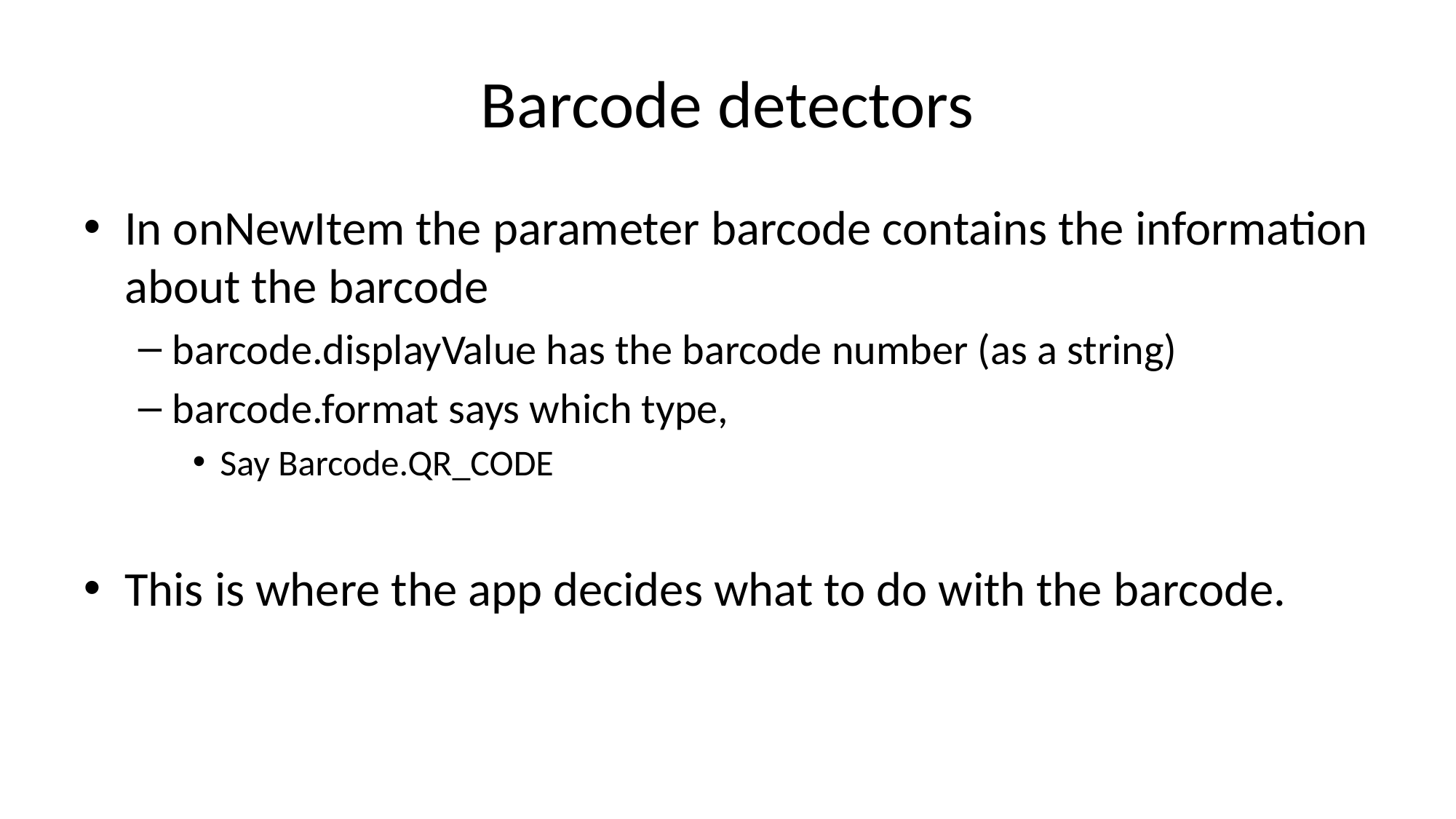

# Barcode detectors
In onNewItem the parameter barcode contains the information about the barcode
barcode.displayValue has the barcode number (as a string)
barcode.format says which type,
Say Barcode.QR_CODE

This is where the app decides what to do with the barcode.